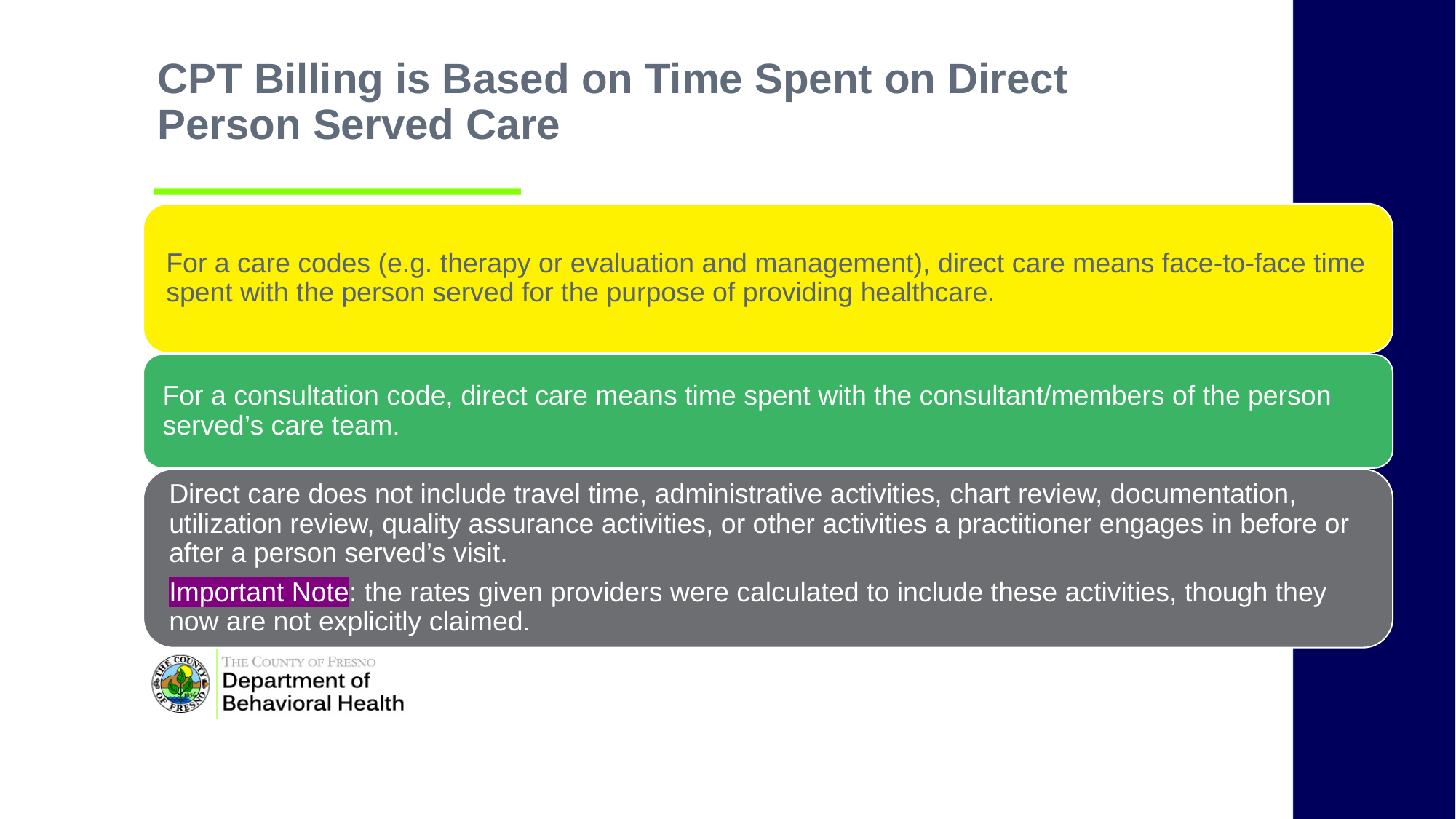

# CPT Billing is Based on Time Spent on Direct Person Served Care
For a care codes (e.g. therapy or evaluation and management), direct care means face-to-face time spent with the person served for the purpose of providing healthcare.
For a consultation code, direct care means time spent with the consultant/members of the person served’s care team.
Direct care does not include travel time, administrative activities, chart review, documentation, utilization review, quality assurance activities, or other activities a practitioner engages in before or after a person served’s visit.
Important Note: the rates given providers were calculated to include these activities, though they now are not explicitly claimed.